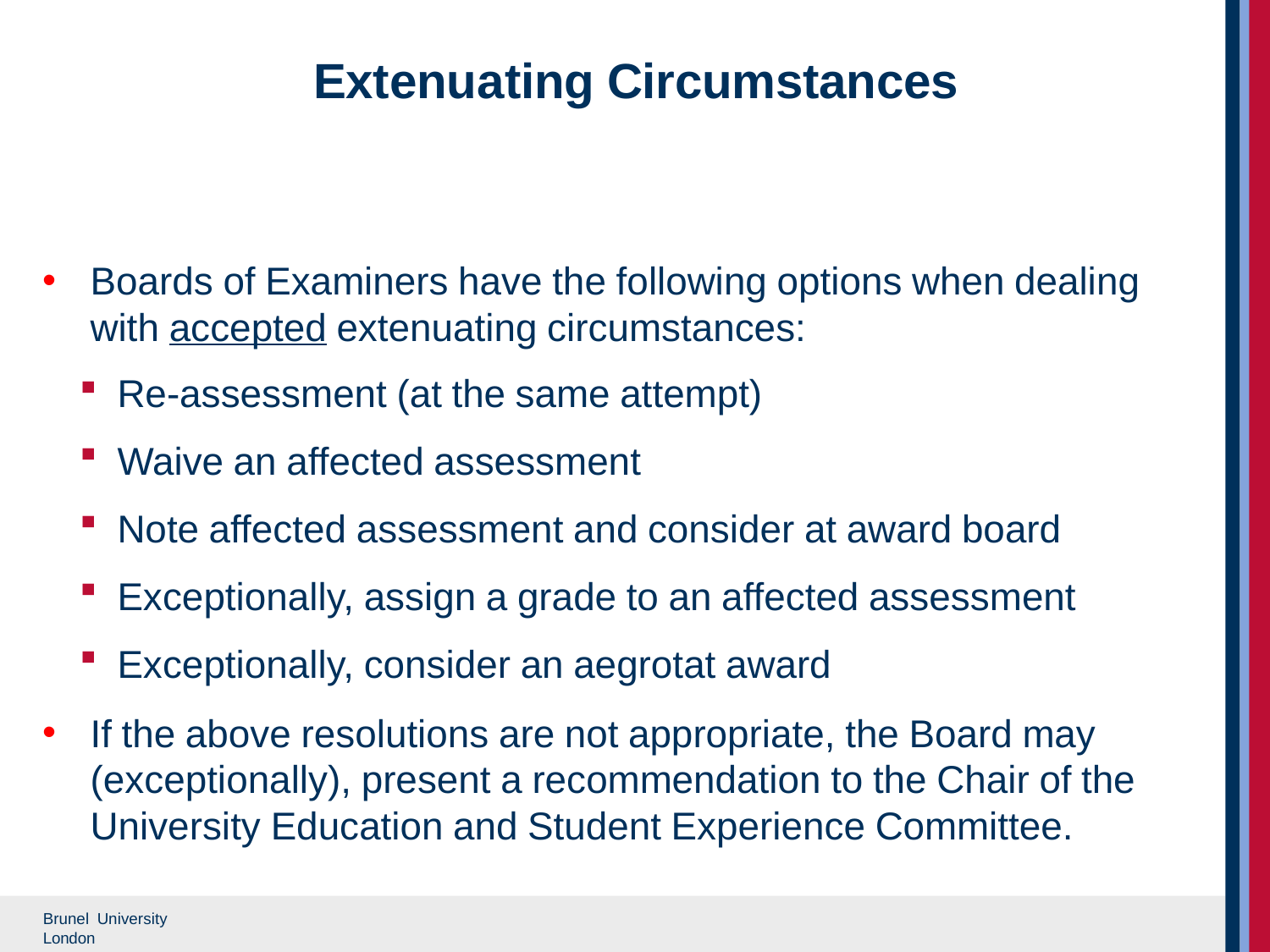

# Extenuating Circumstances
Boards of Examiners have the following options when dealing with accepted extenuating circumstances:
Re-assessment (at the same attempt)
Waive an affected assessment
Note affected assessment and consider at award board
Exceptionally, assign a grade to an affected assessment
Exceptionally, consider an aegrotat award
If the above resolutions are not appropriate, the Board may (exceptionally), present a recommendation to the Chair of the University Education and Student Experience Committee.
Brunel  University  London